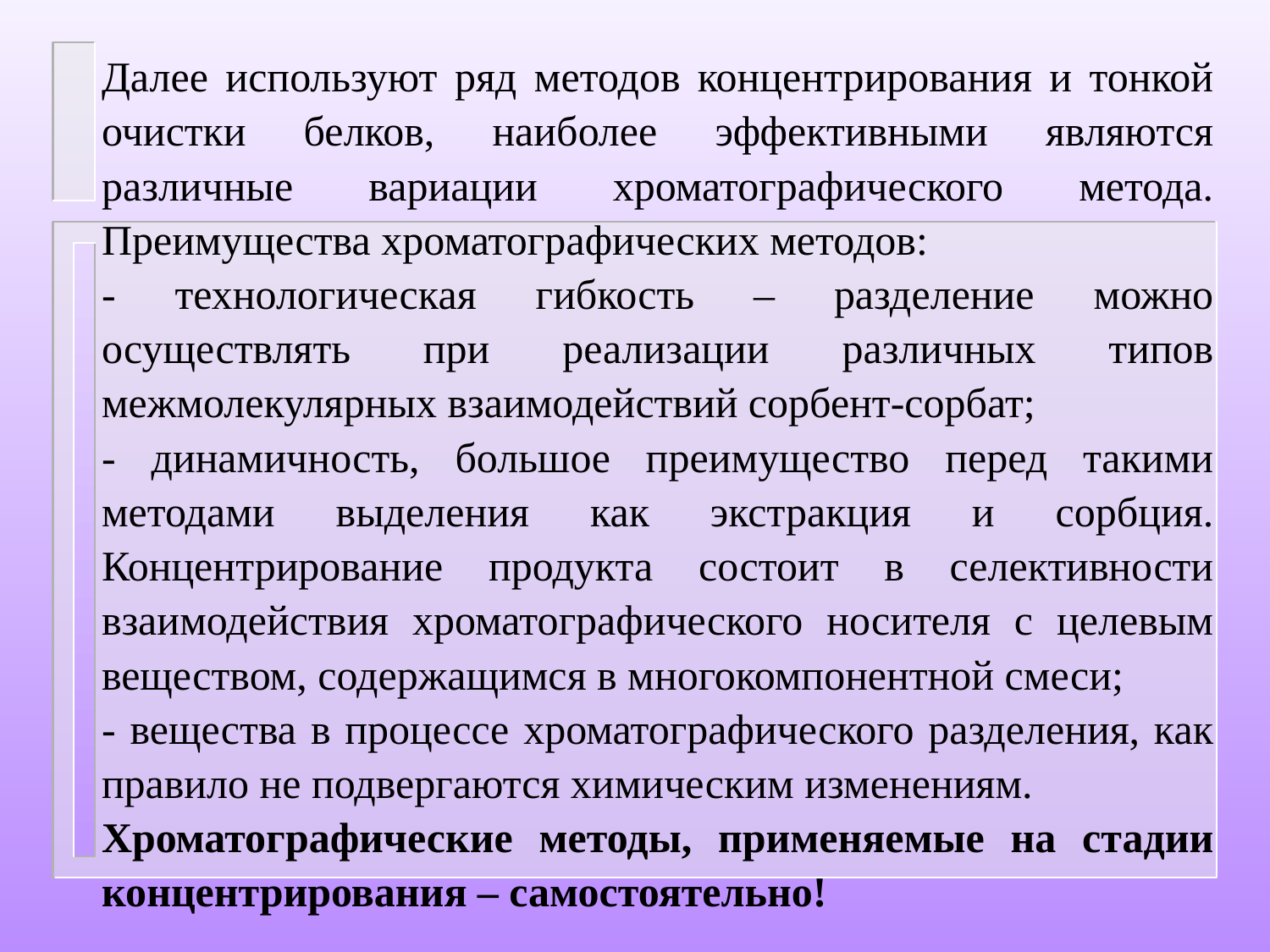

Далее используют ряд методов концентрирования и тонкой очистки белков, наиболее эффективными являются различные вариации хроматографического метода. Преимущества хроматографических методов:
- технологическая гибкость – разделение можно осуществлять при реализации различных типов межмолекулярных взаимодействий сорбент-сорбат;
- динамичность, большое преимущество перед такими методами выделения как экстракция и сорбция. Концентрирование продукта состоит в селективности взаимодействия хроматографического носителя с целевым веществом, содержащимся в многокомпонентной смеси;
- вещества в процессе хроматографического разделения, как правило не подвергаются химическим изменениям.
Хроматографические методы, применяемые на стадии концентрирования – самостоятельно!